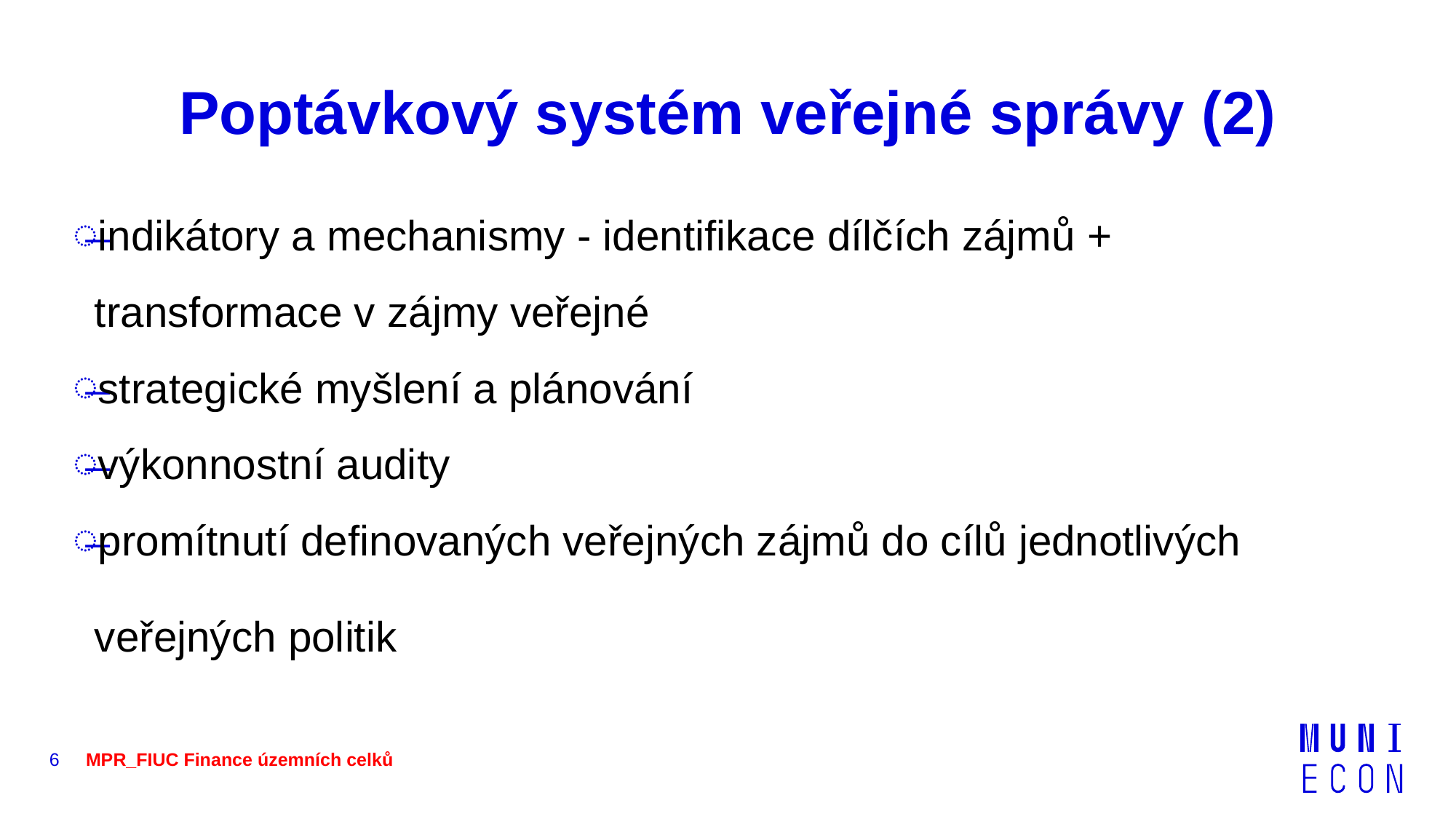

# Poptávkový systém veřejné správy (2)
indikátory a mechanismy - identifikace dílčích zájmů + transformace v zájmy veřejné
strategické myšlení a plánování
výkonnostní audity
promítnutí definovaných veřejných zájmů do cílů jednotlivých veřejných politik

6
MPR_FIUC Finance územních celků